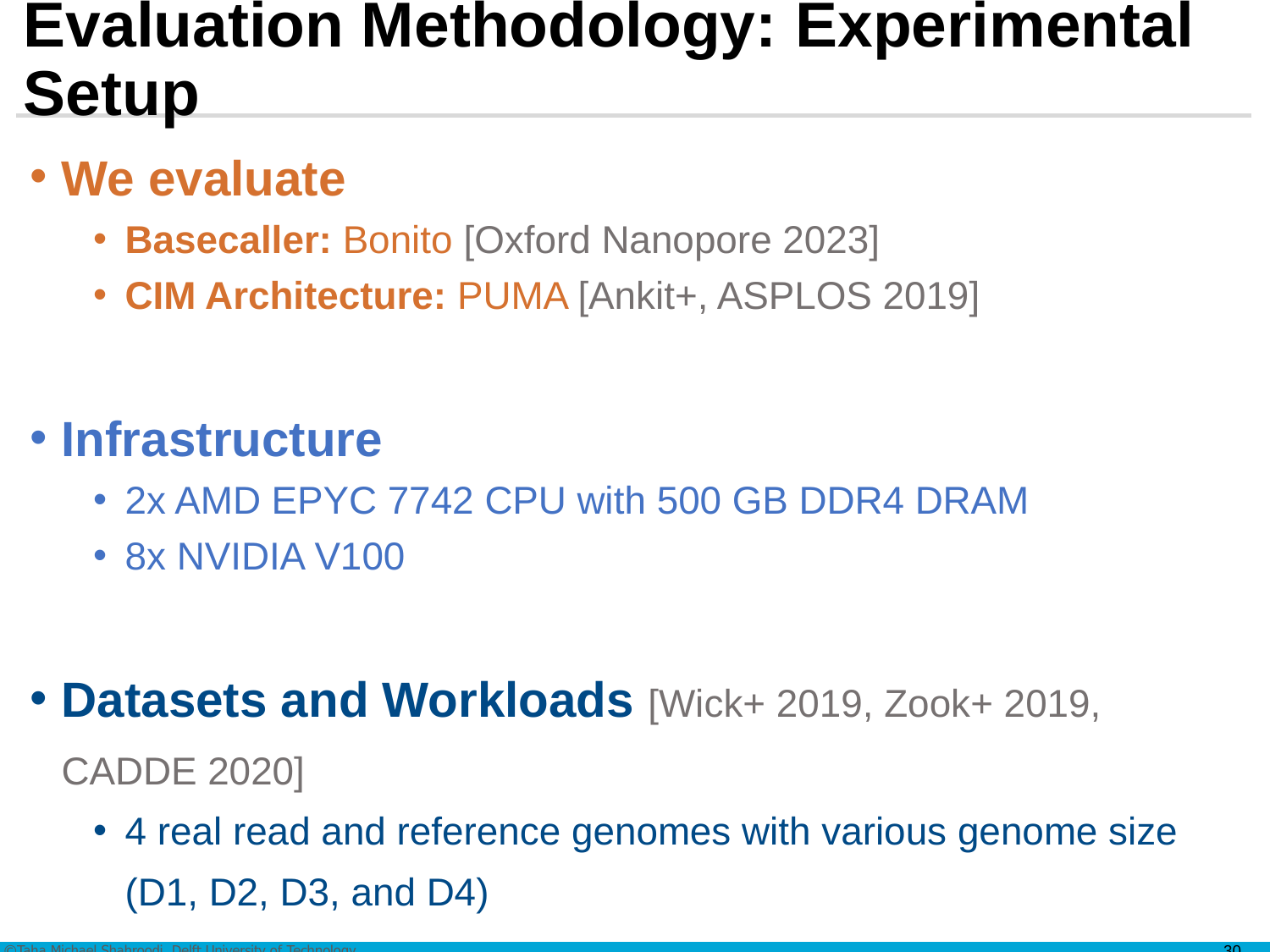

# Evaluation Methodology: Experimental Setup
We evaluate
Basecaller: Bonito [Oxford Nanopore 2023]
CIM Architecture: PUMA [Ankit+, ASPLOS 2019]

Infrastructure
2x AMD EPYC 7742 CPU with 500 GB DDR4 DRAM
8x NVIDIA V100

Datasets and Workloads [Wick+ 2019, Zook+ 2019, CADDE 2020]
4 real read and reference genomes with various genome size (D1, D2, D3, and D4)